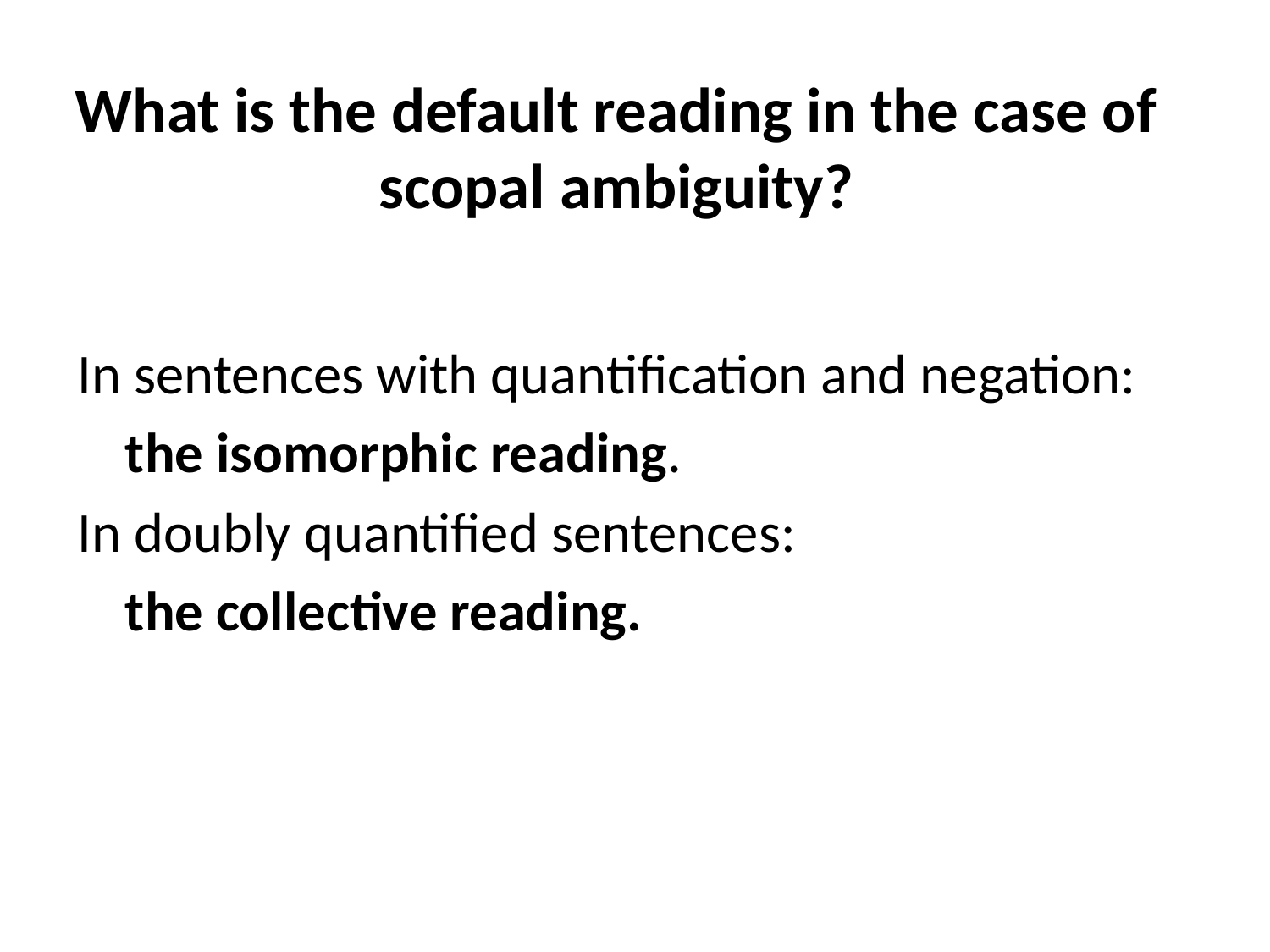

# What is the default reading in the case of scopal ambiguity?

In sentences with quantification and negation:
	the isomorphic reading.
In doubly quantified sentences:
	the collective reading.